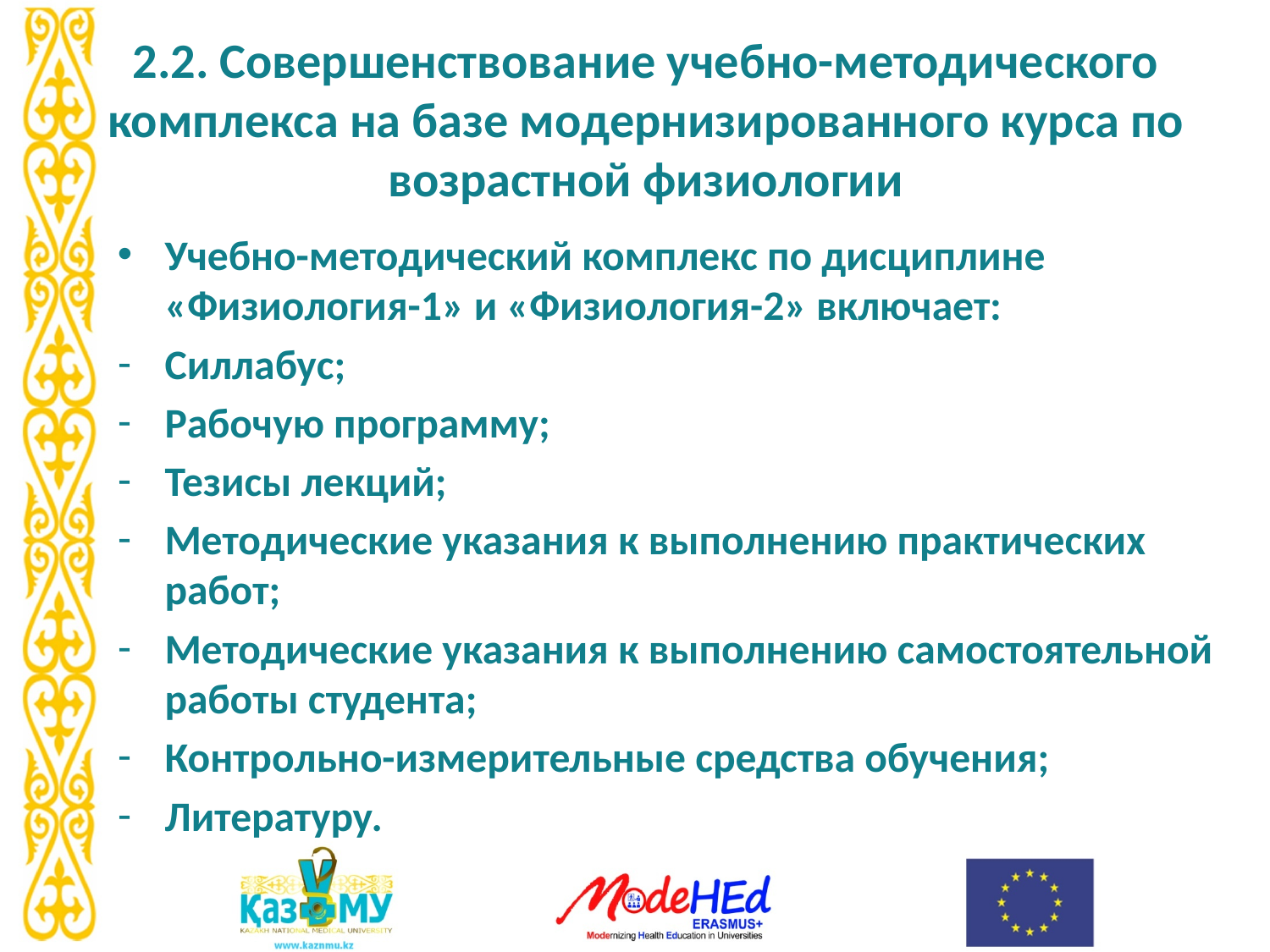

# 2.2. Совершенствование учебно-методического комплекса на базе модернизированного курса по возрастной физиологии
Учебно-методический комплекс по дисциплине «Физиология-1» и «Физиология-2» включает:
Силлабус;
Рабочую программу;
Тезисы лекций;
Методические указания к выполнению практических работ;
Методические указания к выполнению самостоятельной работы студента;
Контрольно-измерительные средства обучения;
Литературу.